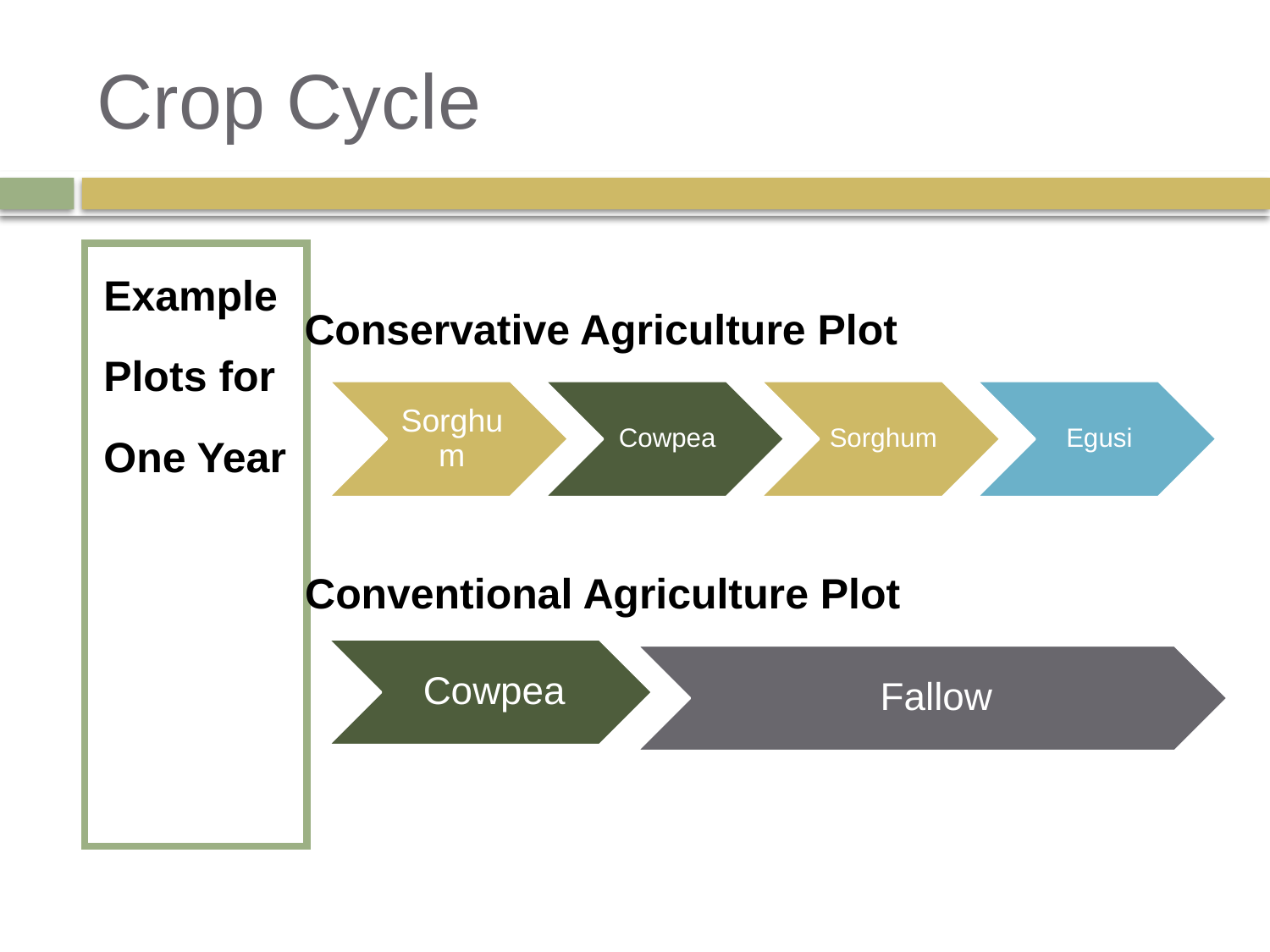

# Crop Cycle
Example
Plots for
One Year
Conservative Agriculture Plot
Sorghum
Cowpea
Sorghum
Egusi
Cowpea
Fallow
Conventional Agriculture Plot